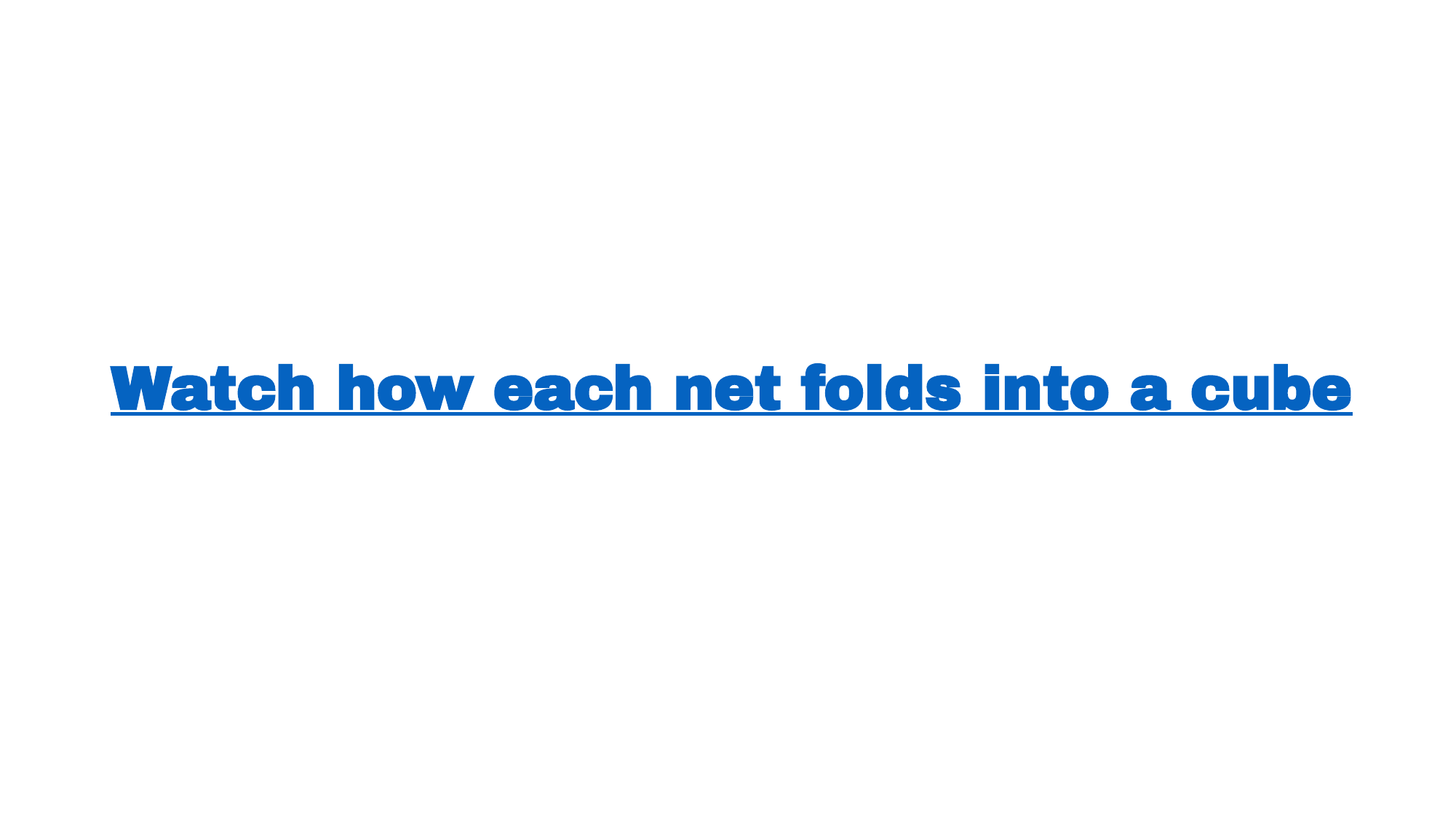

# Watch how each net folds into a cube